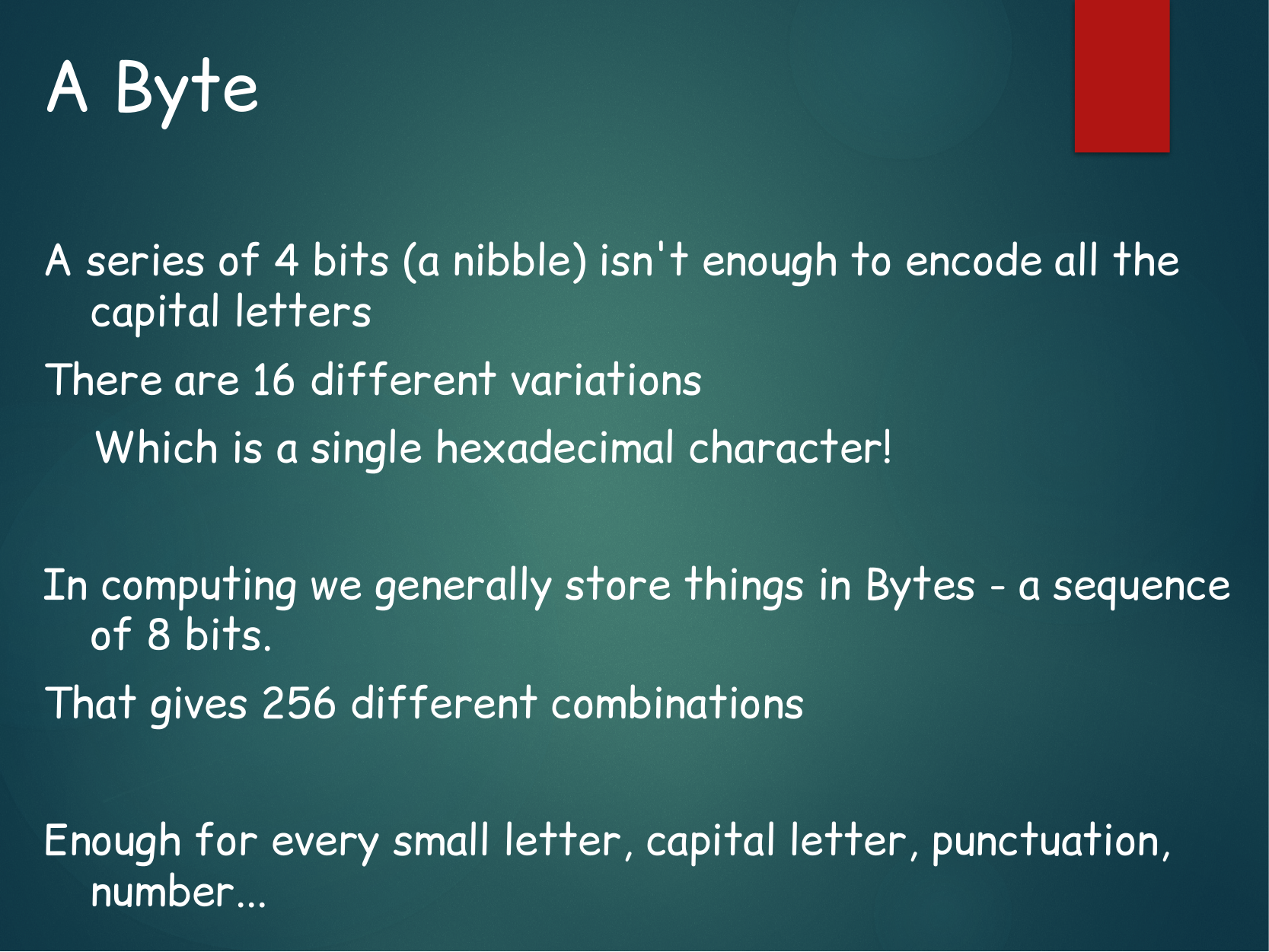

# A Byte
A series of 4 bits (a nibble) isn't enough to encode all the capital letters
There are 16 different variations
    Which is a single hexadecimal character!

In computing we generally store things in Bytes - a sequence of 8 bits.
That gives 256 different combinations

Enough for every small letter, capital letter, punctuation, number...